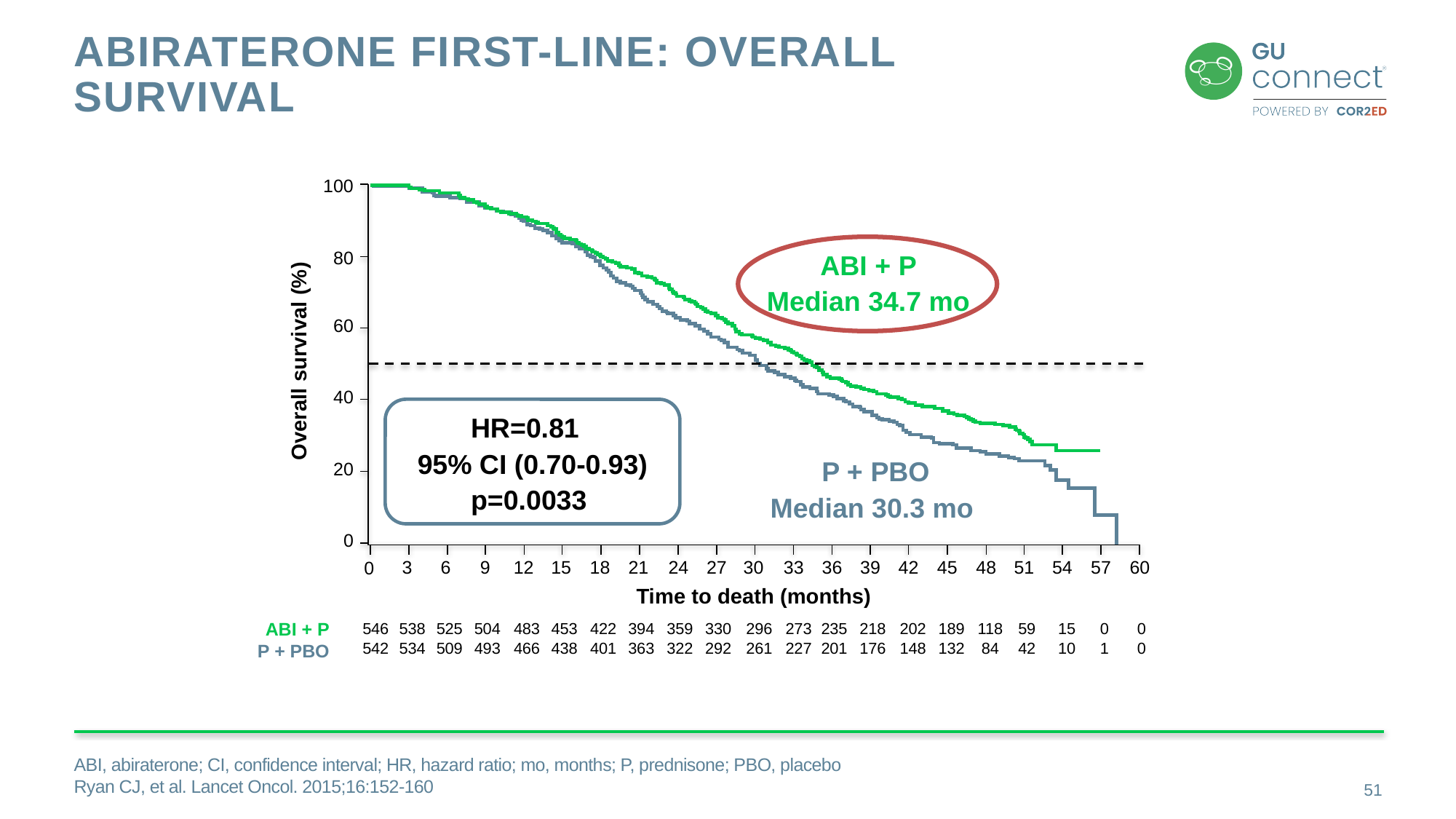

# Abiraterone First-Line: Overall Survival
100

ABI + P
Median 34.7 mo
80
60
Overall survival (%)
40
HR=0.81
95% CI (0.70-0.93)
p=0.0033
P + PBO
Median 30.3 mo
20
0
9
12
15
18
21
30
36
45
60
3
6
24
27
33
39
42
48
51
54
57
0
Time to death (months)
ABI + P
P + PBO
546
542
538
534
525
509
504
493
483
466
453
438
422
401
394
363
359
322
330
292
296
261
273
227
235
201
218
176
202
148
189
132
118
84
59
42
15
10
0
1
0
0
ABI, abiraterone; CI, confidence interval; HR, hazard ratio; mo, months; P, prednisone; PBO, placebo
Ryan CJ, et al. Lancet Oncol. 2015;16:152-160
51